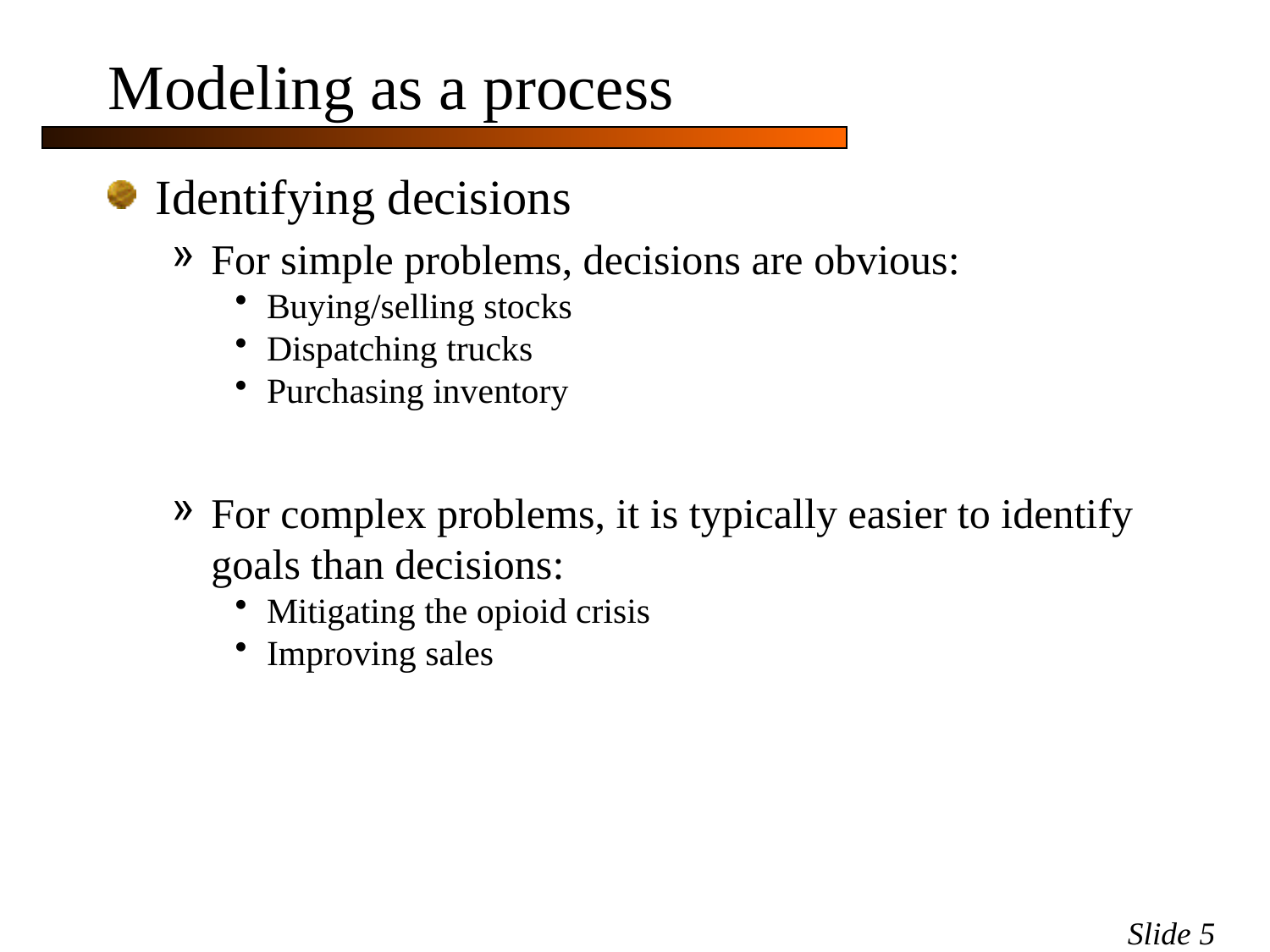

# Modeling as a process
Identifying decisions
For simple problems, decisions are obvious:
Buying/selling stocks
Dispatching trucks
Purchasing inventory

For complex problems, it is typically easier to identify goals than decisions:
Mitigating the opioid crisis
Improving sales
Slide 5